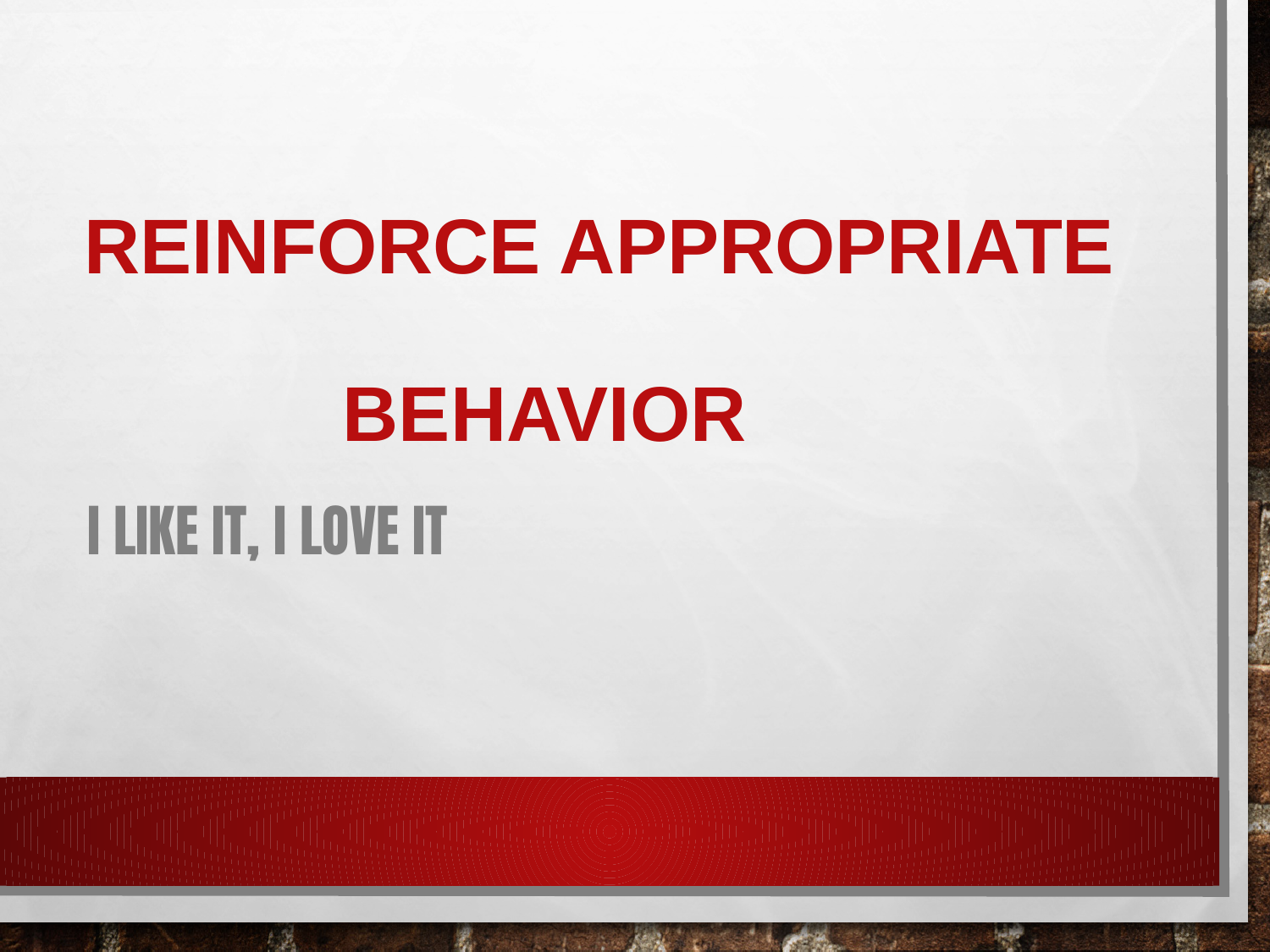

# Reinforce Appropriate Behavior
I like it, I Love it